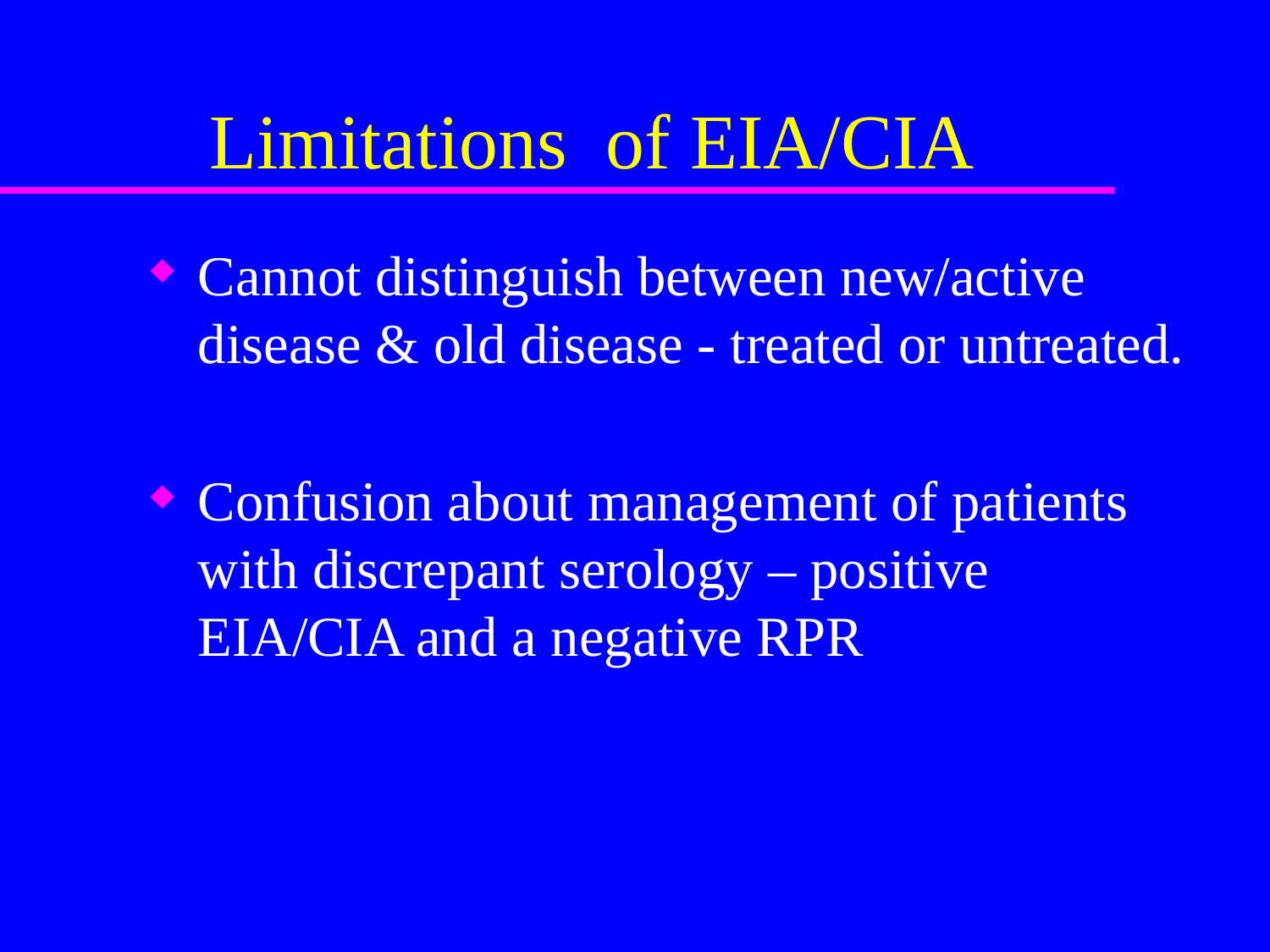

# Limitations  of EIA/CIA
Cannot distinguish between new/active disease & old disease - treated or untreated.

Confusion about management of patients with discrepant serology – positive EIA/CIA and a negative RPR